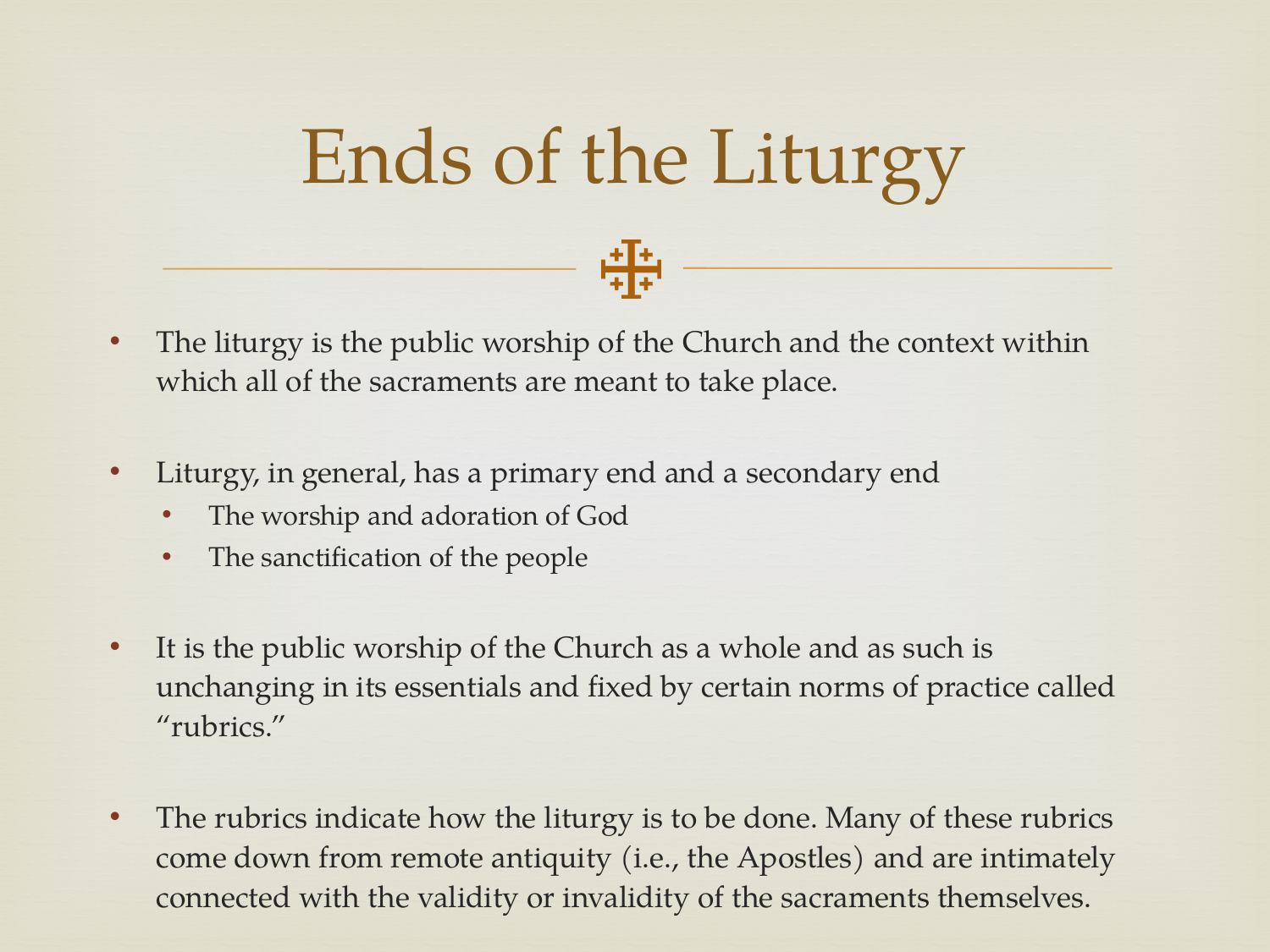

# Ends of the Liturgy
The liturgy is the public worship of the Church and the context within which all of the sacraments are meant to take place.

Liturgy, in general, has a primary end and a secondary end
The worship and adoration of God
The sanctification of the people

It is the public worship of the Church as a whole and as such is unchanging in its essentials and fixed by certain norms of practice called “rubrics.”

The rubrics indicate how the liturgy is to be done. Many of these rubrics come down from remote antiquity (i.e., the Apostles) and are intimately connected with the validity or invalidity of the sacraments themselves.